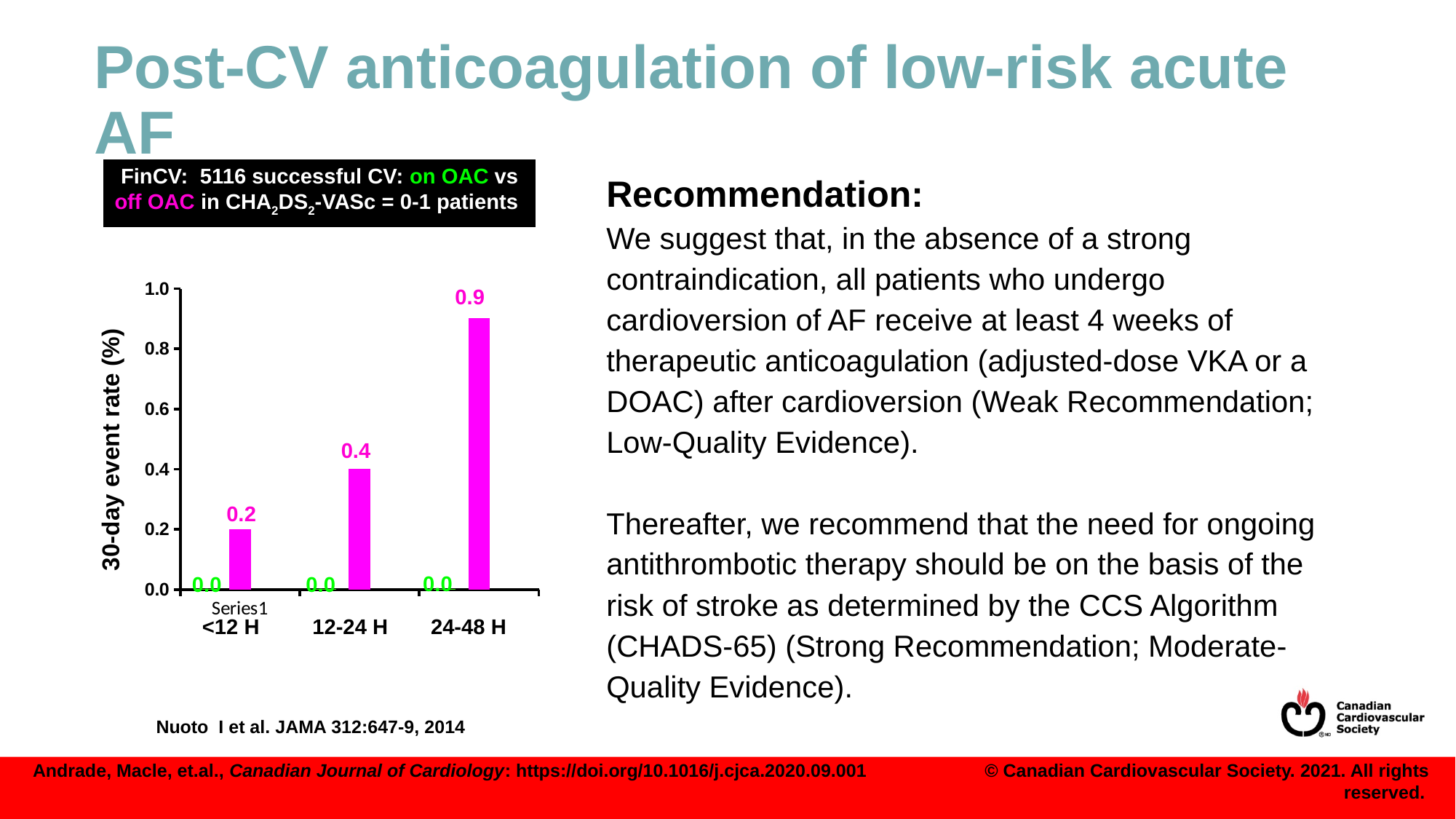

# Post-CV anticoagulation of low-risk acute AF
FinCV:  5116 successful CV: on OAC vs
off OAC in CHA2DS2-VASc = 0-1 patients
Recommendation:
We suggest that, in the absence of a strong contraindication, all patients who undergo cardioversion of AF receive at least 4 weeks of therapeutic anticoagulation (adjusted-dose VKA or a DOAC) after cardioversion (Weak Recommendation; Low-Quality Evidence).

Thereafter, we recommend that the need for ongoing antithrombotic therapy should be on the basis of the risk of stroke as determined by the CCS Algorithm (CHADS-65) (Strong Recommendation; Moderate-Quality Evidence).

### Chart

| Category | Series 1 | Series 2 | Column1 |
|---|---|---|---|
|  | 0.0 | 0.2 | None |
|  | 0.0 | 0.4 | None |
|  | 0.0 | 0.9 | None |
30-day event rate (%)
0.9
0.4
0.2
0.0
0.0
0.0
12-24 H
24-48 H
<12 H
Nuoto  I et al. JAMA 312:647-9, 2014